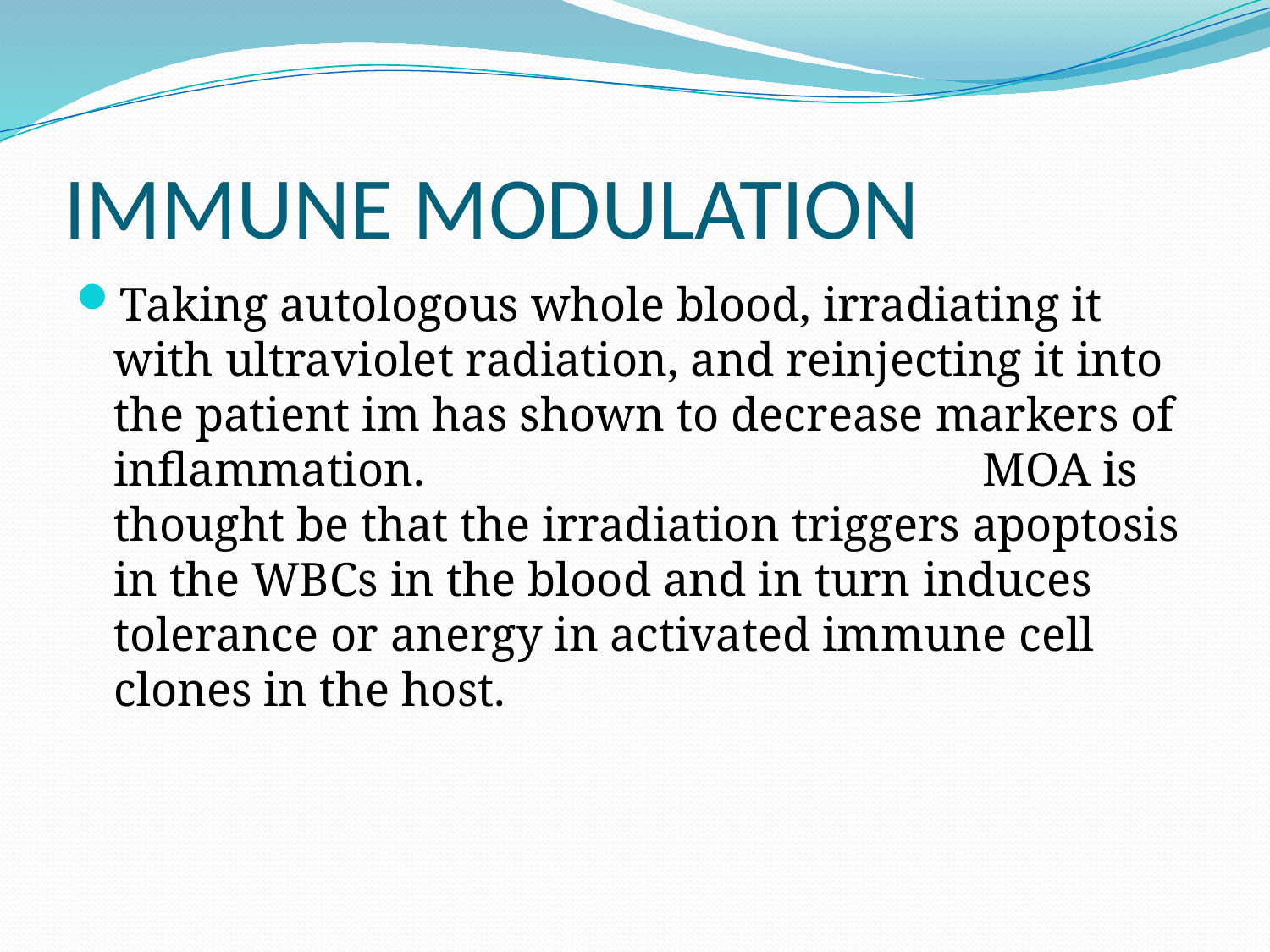

# IMMUNE MODULATION
Taking autologous whole blood, irradiating it with ultraviolet radiation, and reinjecting it into the patient im has shown to decrease markers of inflammation.                                               MOA is thought be that the irradiation triggers apoptosis in the WBCs in the blood and in turn induces tolerance or anergy in activated immune cell clones in the host.